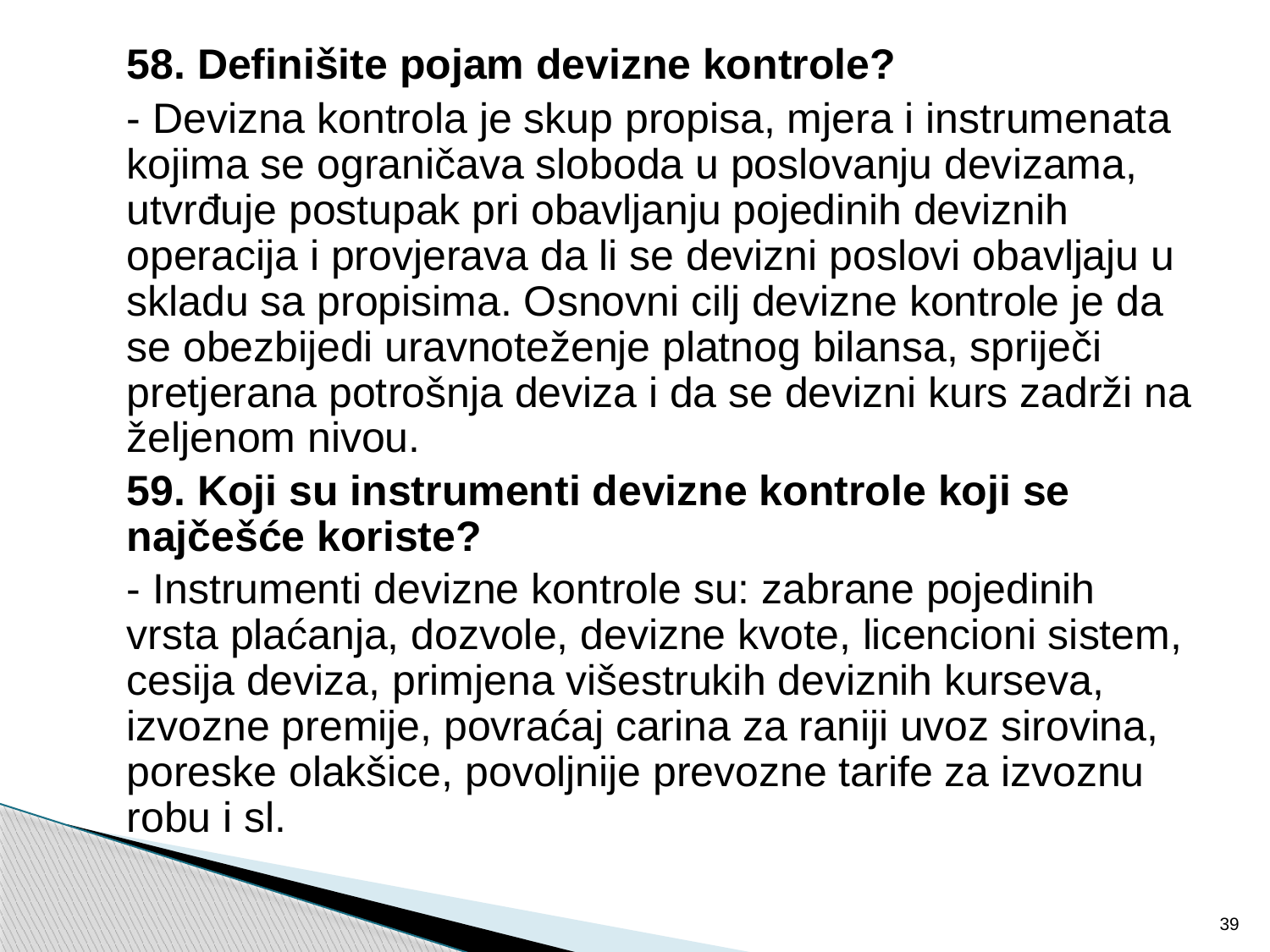

58. Definišite pojam devizne kontrole?
	- Devizna kontrola je skup propisa, mjera i instrumenata kojima se ograničava sloboda u poslovanju devizama, utvrđuje postupak pri obavljanju pojedinih deviznih operacija i provjerava da li se devizni poslovi obavljaju u skladu sa propisima. Osnovni cilj devizne kontrole je da se obezbijedi uravnoteženje platnog bilansa, spriječi pretjerana potrošnja deviza i da se devizni kurs zadrži na željenom nivou.
	59. Koji su instrumenti devizne kontrole koji se najčešće koriste?
	- Instrumenti devizne kontrole su: zabrane pojedinih vrsta plaćanja, dozvole, devizne kvote, licencioni sistem, cesija deviza, primjena višestrukih deviznih kurseva, izvozne premije, povraćaj carina za raniji uvoz sirovina, poreske olakšice, povoljnije prevozne tarife za izvoznu robu i sl.
39